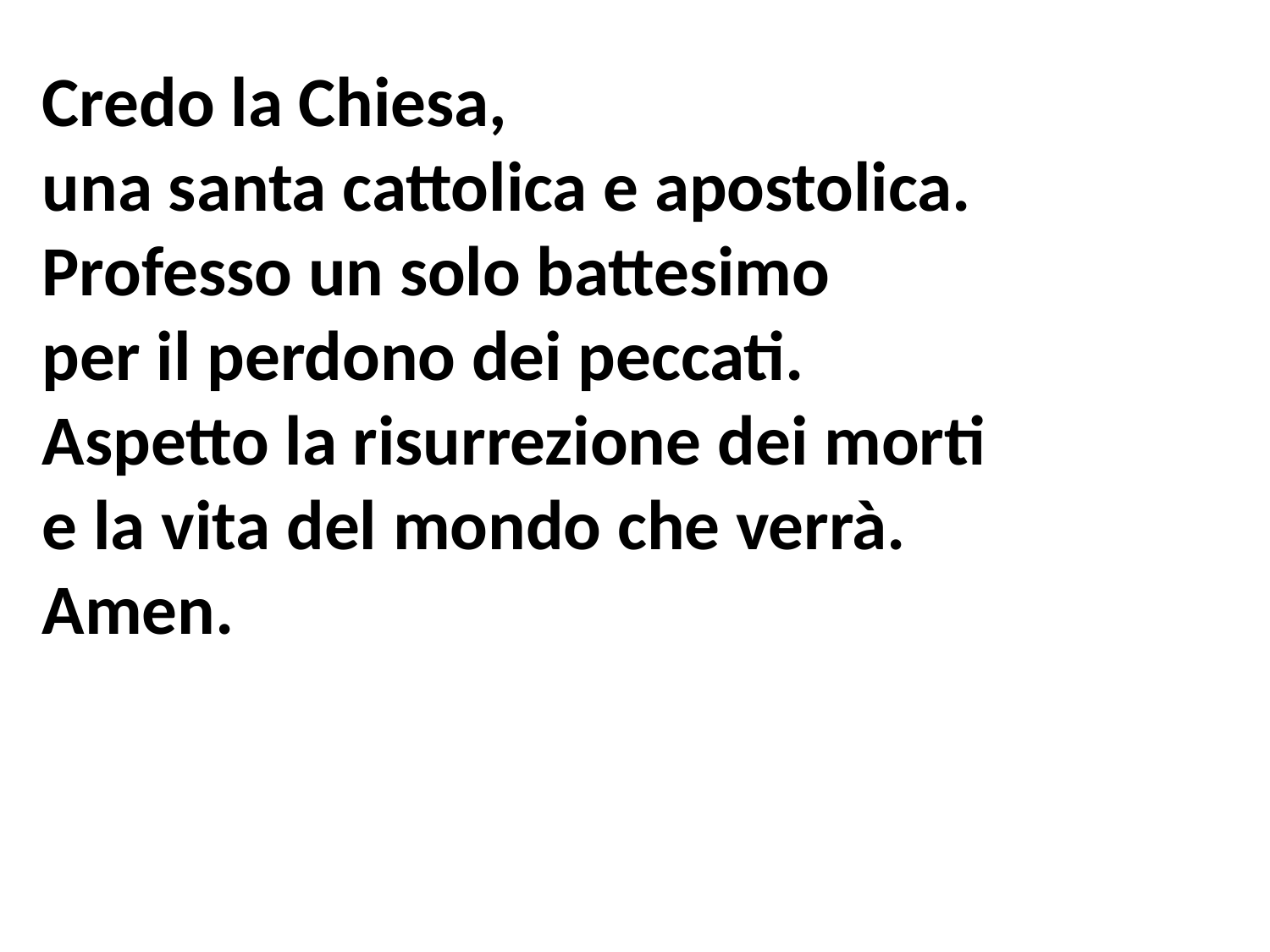

Credo la Chiesa,
una santa cattolica e apostolica.
Professo un solo battesimo
per il perdono dei peccati.
Aspetto la risurrezione dei morti
e la vita del mondo che verrà.
Amen.